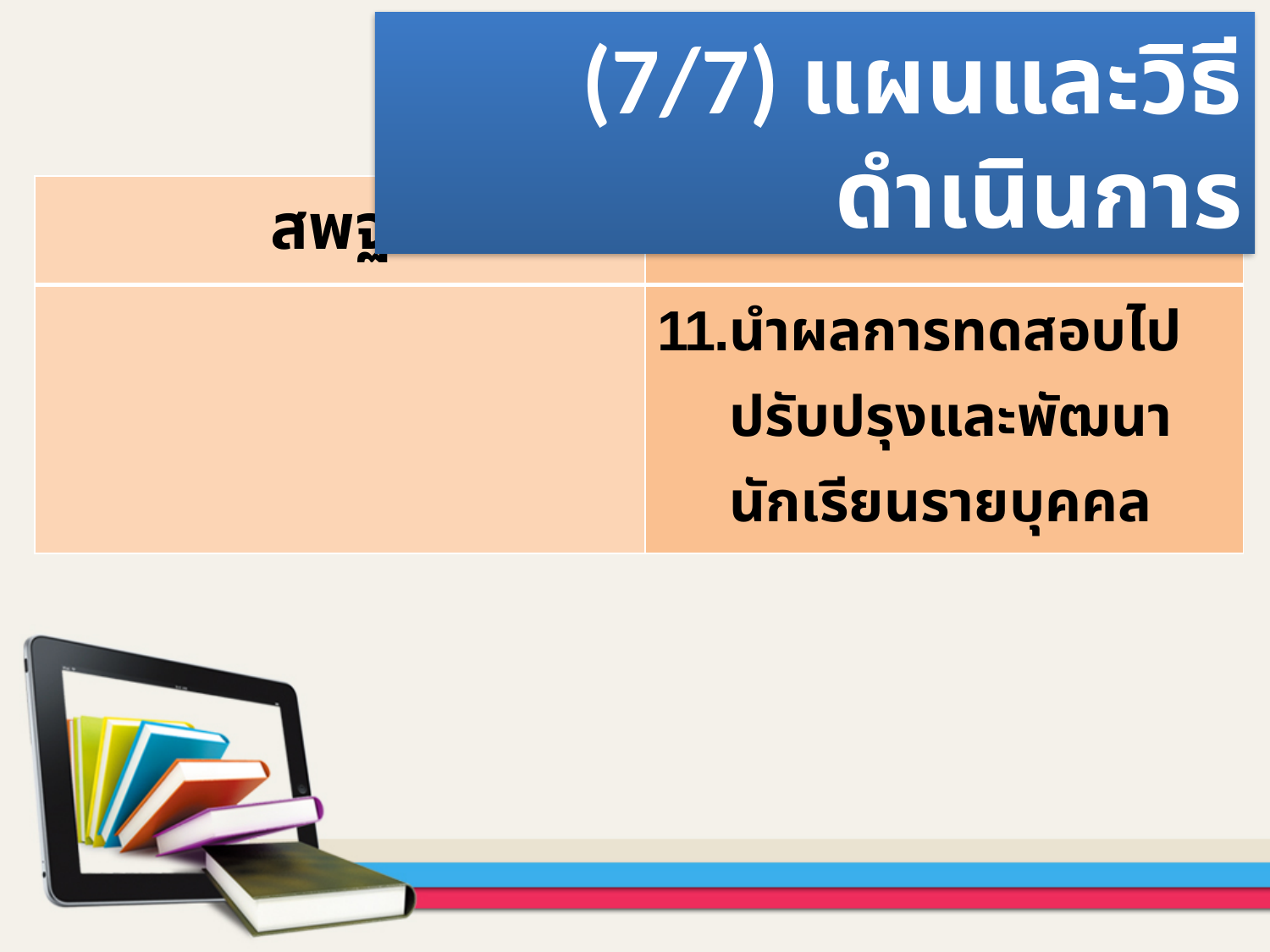

(7/7) แผนและวิธีดำเนินการ
| สพฐ. | เขตพื้นที่การศึกษา |
| --- | --- |
|  | นำผลการทดสอบไปปรับปรุงและพัฒนานักเรียนรายบุคคล |